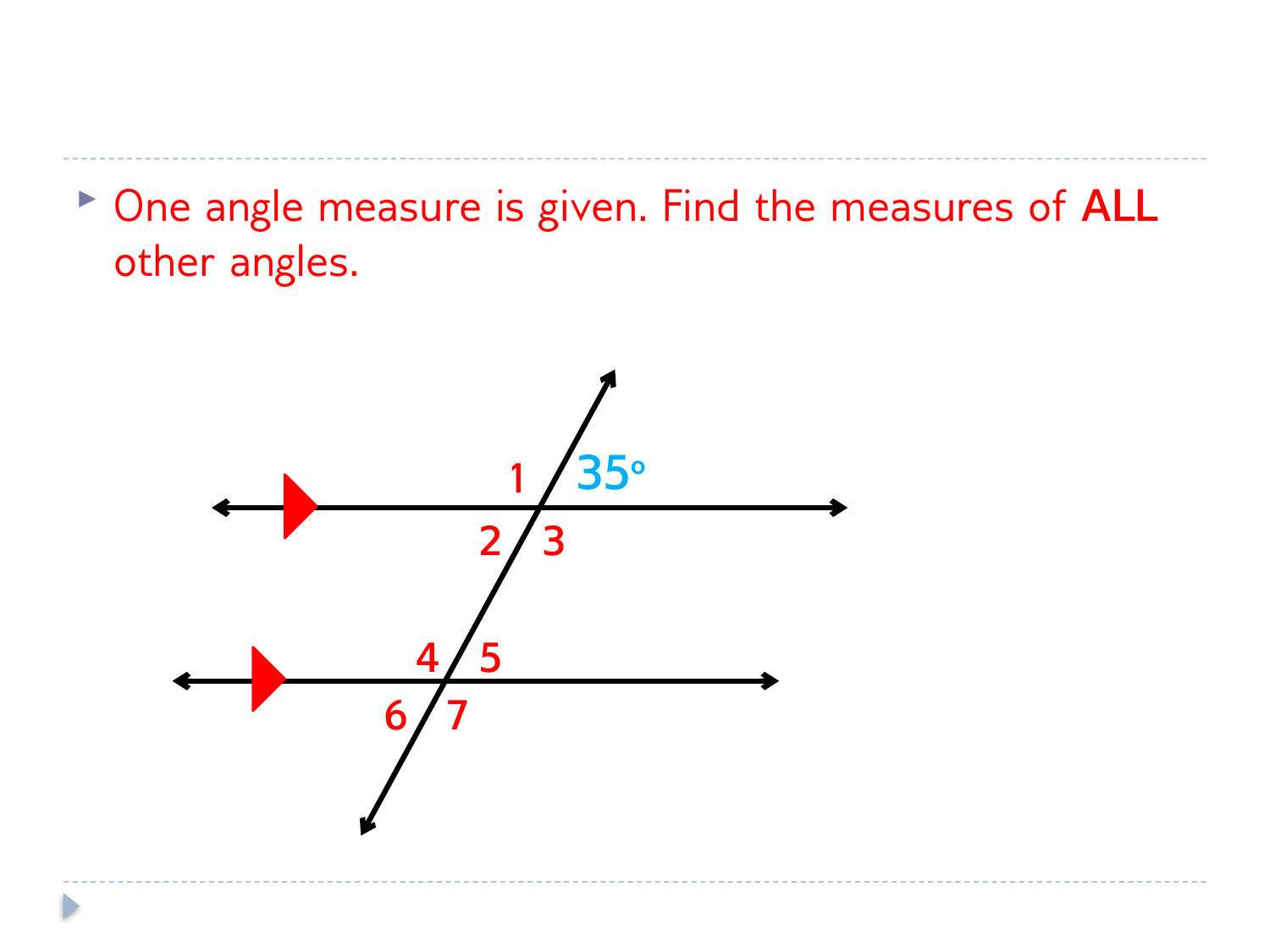

#
One angle measure is given. Find the measures of ALL other angles.
35o
1

2
3
4
5

7
6